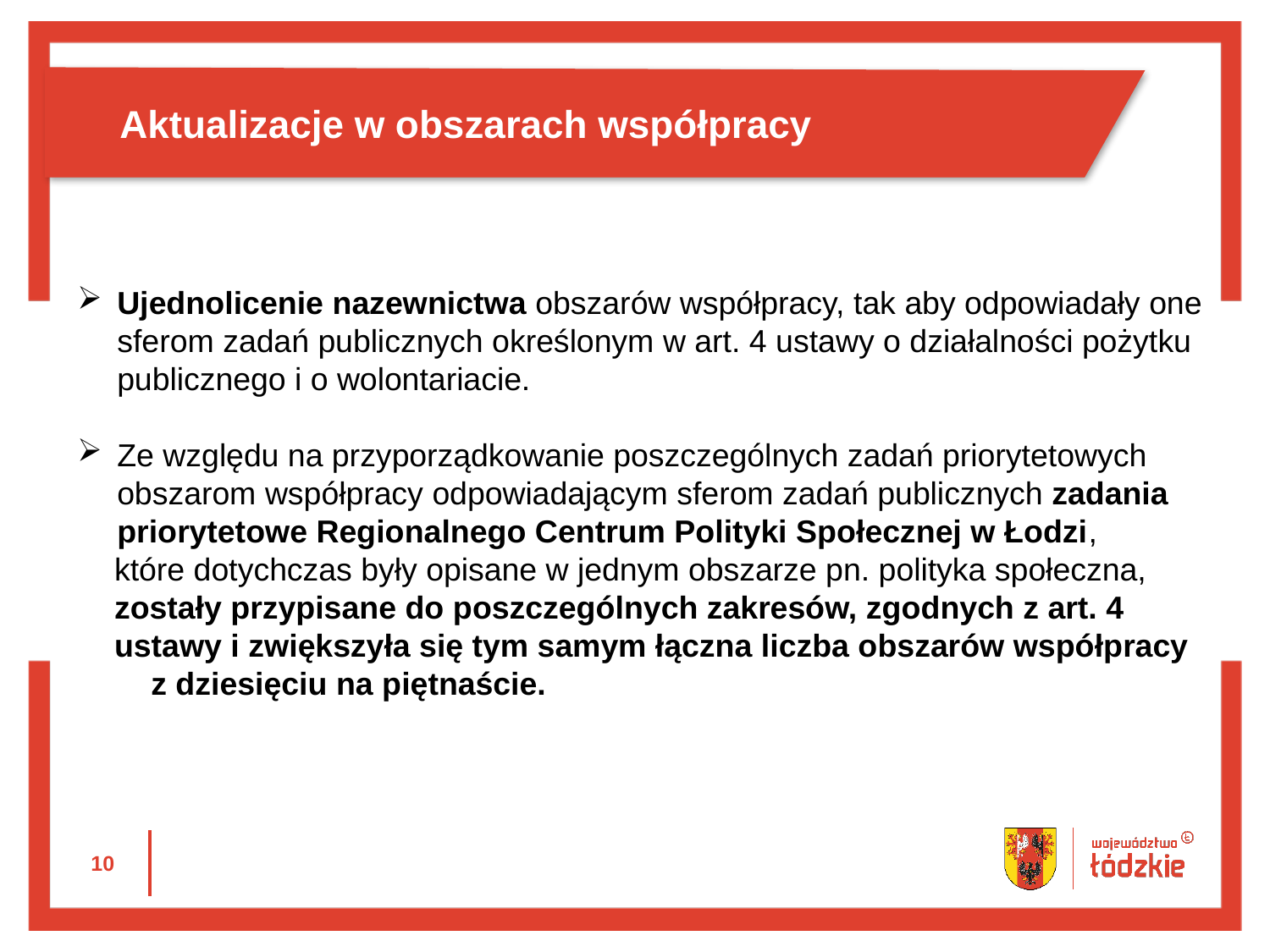

Aktualizacje w obszarach współpracy
Ujednolicenie nazewnictwa obszarów współpracy, tak aby odpowiadały one sferom zadań publicznych określonym w art. 4 ustawy o działalności pożytku publicznego i o wolontariacie.

Ze względu na przyporządkowanie poszczególnych zadań priorytetowych obszarom współpracy odpowiadającym sferom zadań publicznych zadania priorytetowe Regionalnego Centrum Polityki Społecznej w Łodzi,
które dotychczas były opisane w jednym obszarze pn. polityka społeczna, zostały przypisane do poszczególnych zakresów, zgodnych z art. 4 ustawy i zwiększyła się tym samym łączna liczba obszarów współpracy
z dziesięciu na piętnaście.